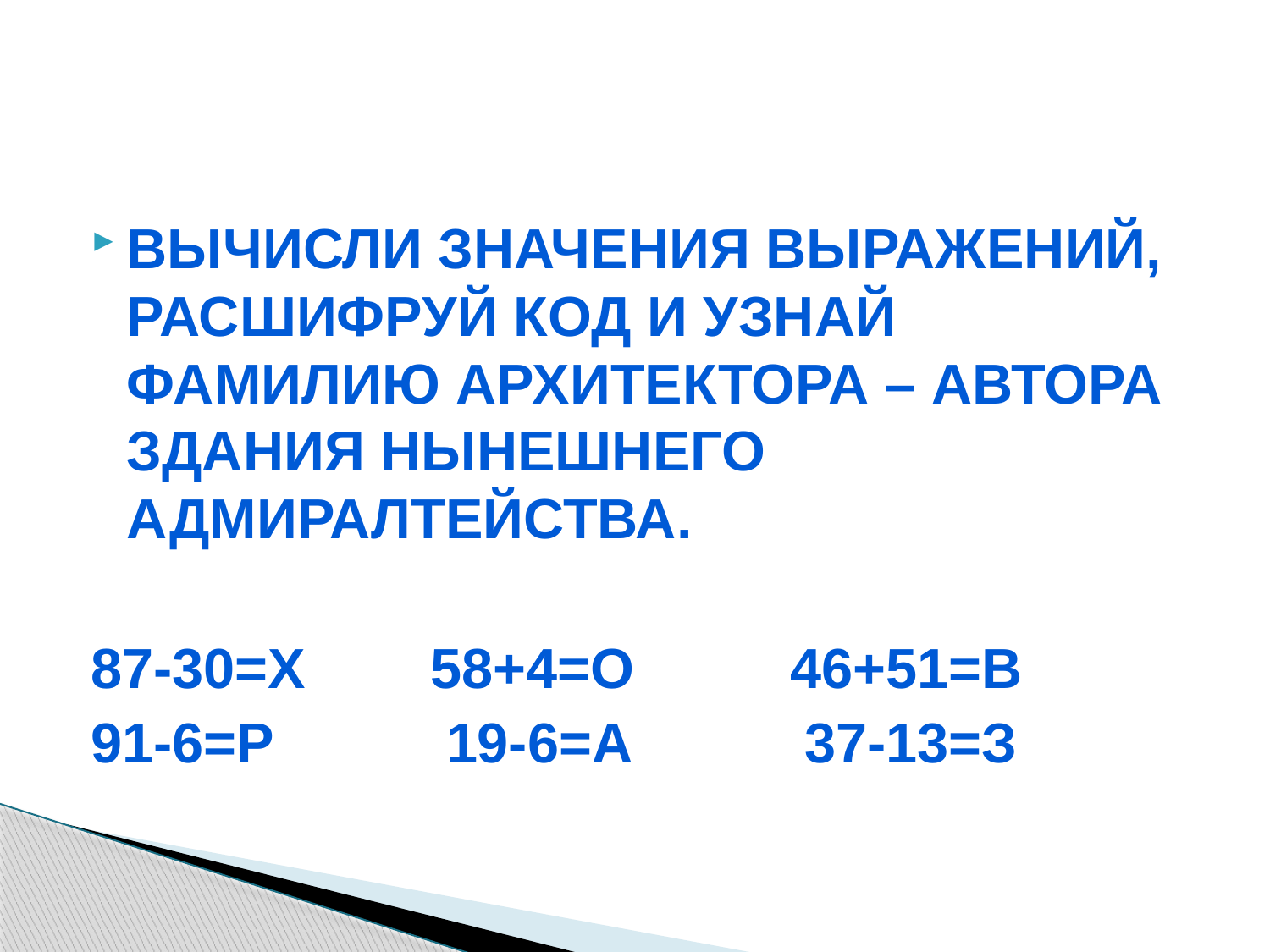

#
Вычисли значения выражений, расшифруй код и узнай фамилию архитектора – автора здания нынешнего Адмиралтейства.

87-30=Х        58+4=О          46+51=В
91-6=Р           19-6=А           37-13=З